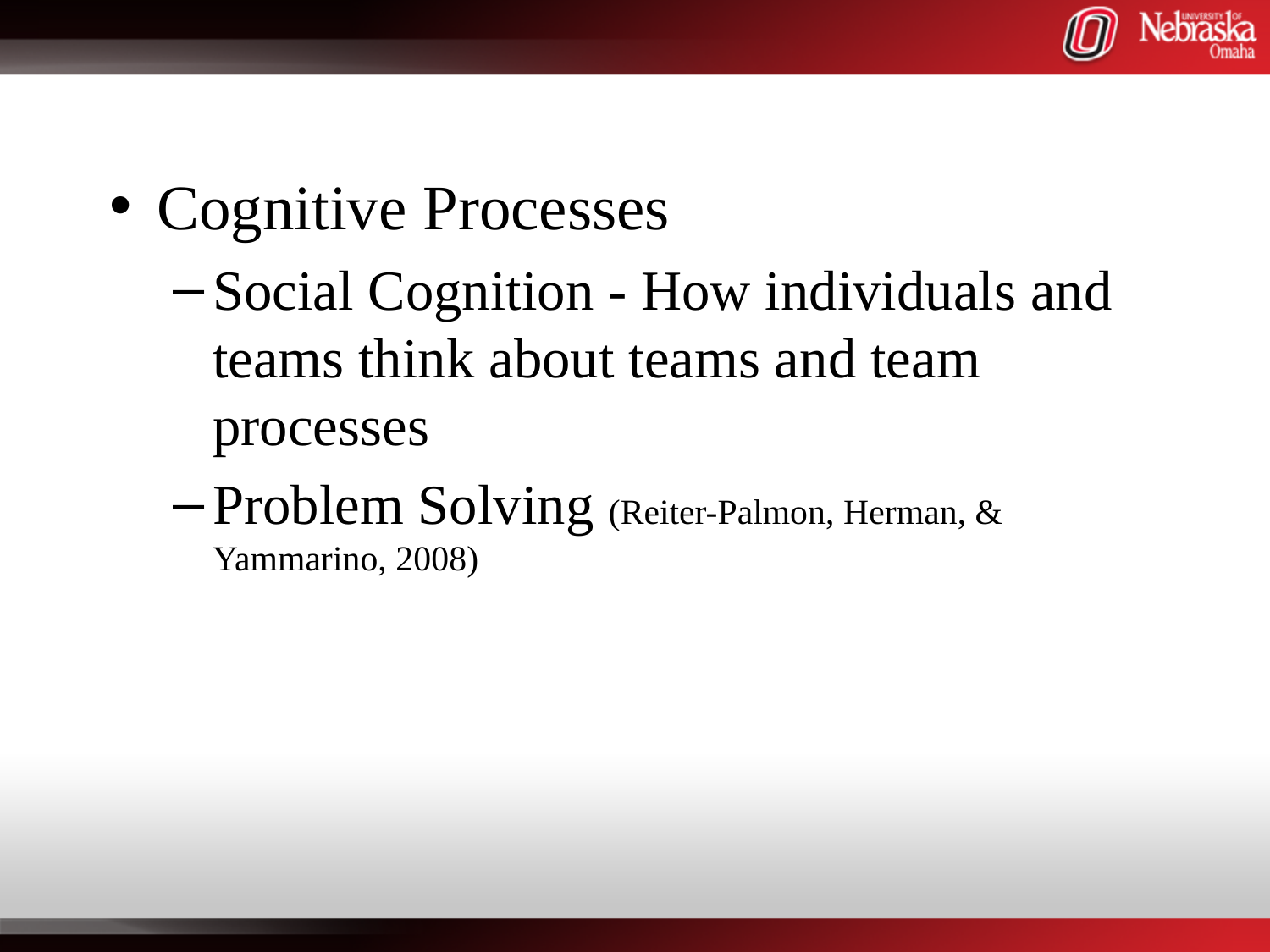

#
Cognitive Processes
Social Cognition - How individuals and teams think about teams and team processes
Problem Solving (Reiter-Palmon, Herman, & Yammarino, 2008)